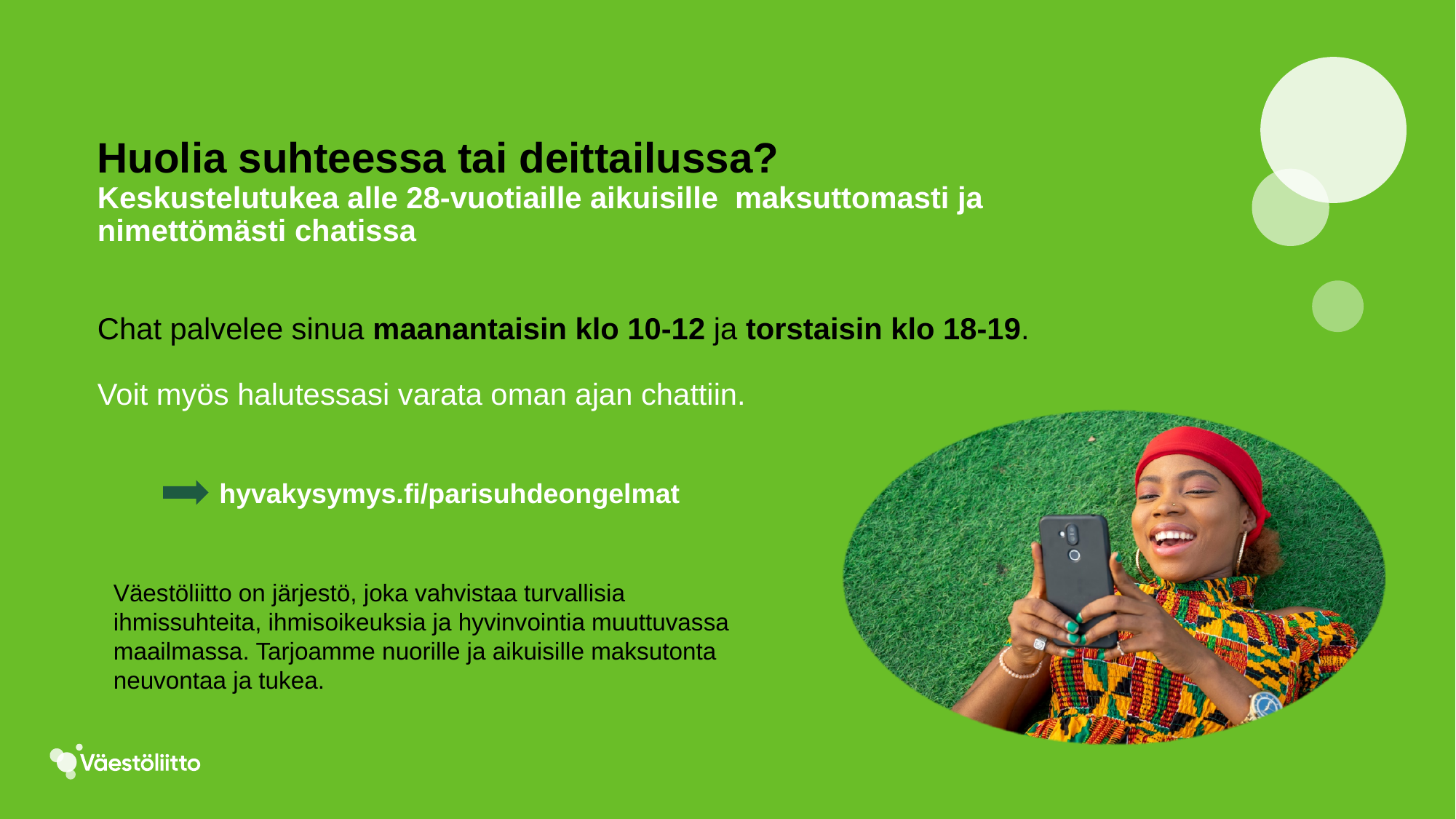

hyvakysymys.fi/parisuhdeongelmat

Väestöliitto on järjestö, joka vahvistaa turvallisia ihmissuhteita, ihmisoikeuksia ja hyvinvointia muuttuvassa maailmassa. Tarjoamme nuorille ja aikuisille maksutonta neuvontaa ja tukea.
# Huolia suhteessa tai deittailussa? Keskustelutukea alle 28-vuotiaille aikuisille  maksuttomasti ja nimettömästi chatissa Chat palvelee sinua maanantaisin klo 10-12 ja torstaisin klo 18-19. Voit myös halutessasi varata oman ajan chattiin.